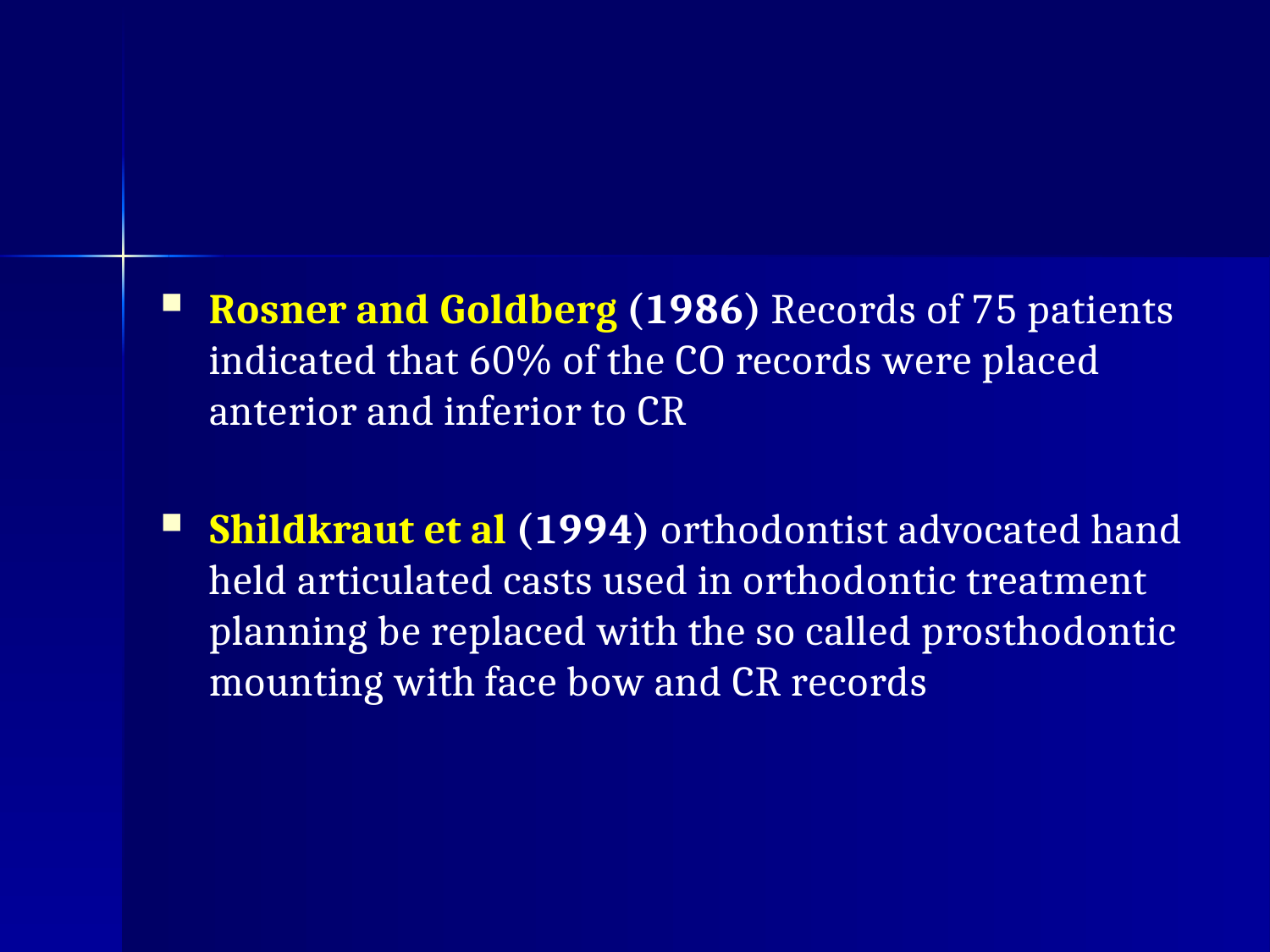

#
Rosner and Goldberg (1986) Records of 75 patients indicated that 60% of the CO records were placed anterior and inferior to CR

Shildkraut et al (1994) orthodontist advocated hand held articulated casts used in orthodontic treatment planning be replaced with the so called prosthodontic mounting with face bow and CR records